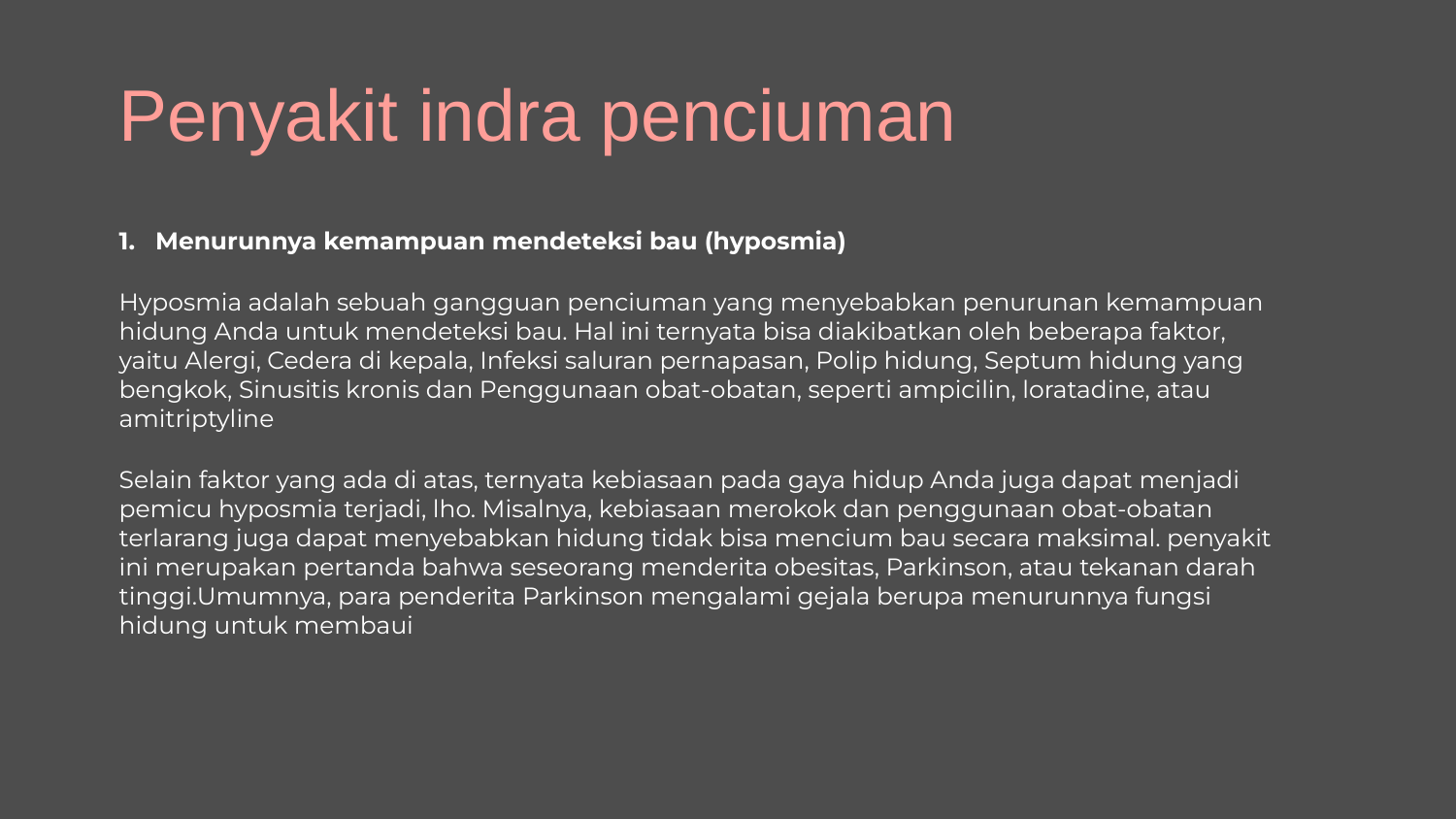

# Penyakit indra penciuman
Menurunnya kemampuan mendeteksi bau (hyposmia)
Hyposmia adalah sebuah gangguan penciuman yang menyebabkan penurunan kemampuan hidung Anda untuk mendeteksi bau. Hal ini ternyata bisa diakibatkan oleh beberapa faktor, yaitu Alergi, Cedera di kepala, Infeksi saluran pernapasan, Polip hidung, Septum hidung yang bengkok, Sinusitis kronis dan Penggunaan obat-obatan, seperti ampicilin, loratadine, atau amitriptyline
Selain faktor yang ada di atas, ternyata kebiasaan pada gaya hidup Anda juga dapat menjadi pemicu hyposmia terjadi, lho. Misalnya, kebiasaan merokok dan penggunaan obat-obatan terlarang juga dapat menyebabkan hidung tidak bisa mencium bau secara maksimal. penyakit ini merupakan pertanda bahwa seseorang menderita obesitas, Parkinson, atau tekanan darah tinggi.Umumnya, para penderita Parkinson mengalami gejala berupa menurunnya fungsi hidung untuk membaui